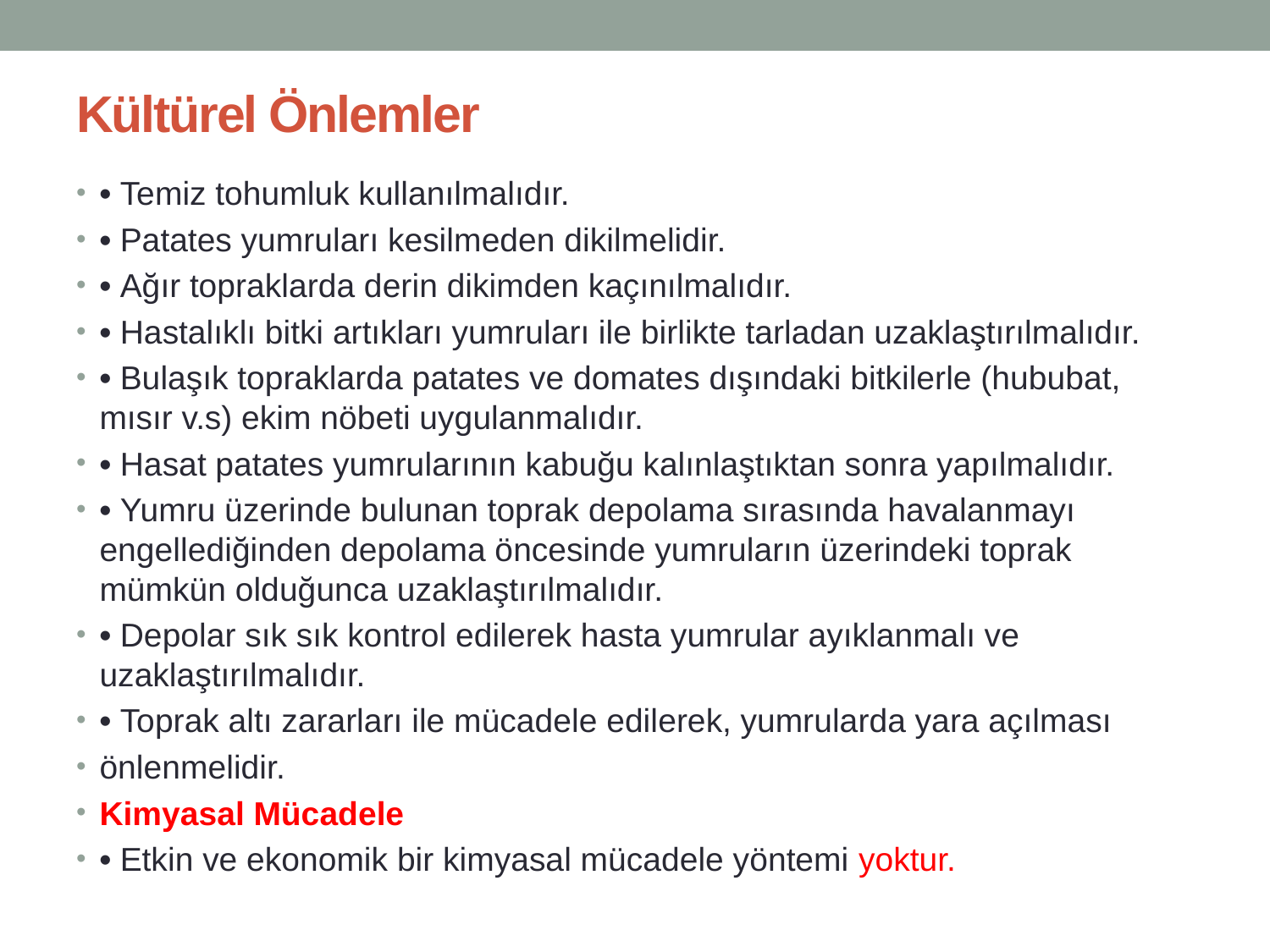

# Kültürel Önlemler
• Temiz tohumluk kullanılmalıdır.
• Patates yumruları kesilmeden dikilmelidir.
• Ağır topraklarda derin dikimden kaçınılmalıdır.
• Hastalıklı bitki artıkları yumruları ile birlikte tarladan uzaklaştırılmalıdır.
• Bulaşık topraklarda patates ve domates dışındaki bitkilerle (hububat, mısır v.s) ekim nöbeti uygulanmalıdır.
• Hasat patates yumrularının kabuğu kalınlaştıktan sonra yapılmalıdır.
• Yumru üzerinde bulunan toprak depolama sırasında havalanmayı engellediğinden depolama öncesinde yumruların üzerindeki toprak mümkün olduğunca uzaklaştırılmalıdır.
• Depolar sık sık kontrol edilerek hasta yumrular ayıklanmalı ve uzaklaştırılmalıdır.
• Toprak altı zararları ile mücadele edilerek, yumrularda yara açılması
önlenmelidir.
Kimyasal Mücadele
• Etkin ve ekonomik bir kimyasal mücadele yöntemi yoktur.